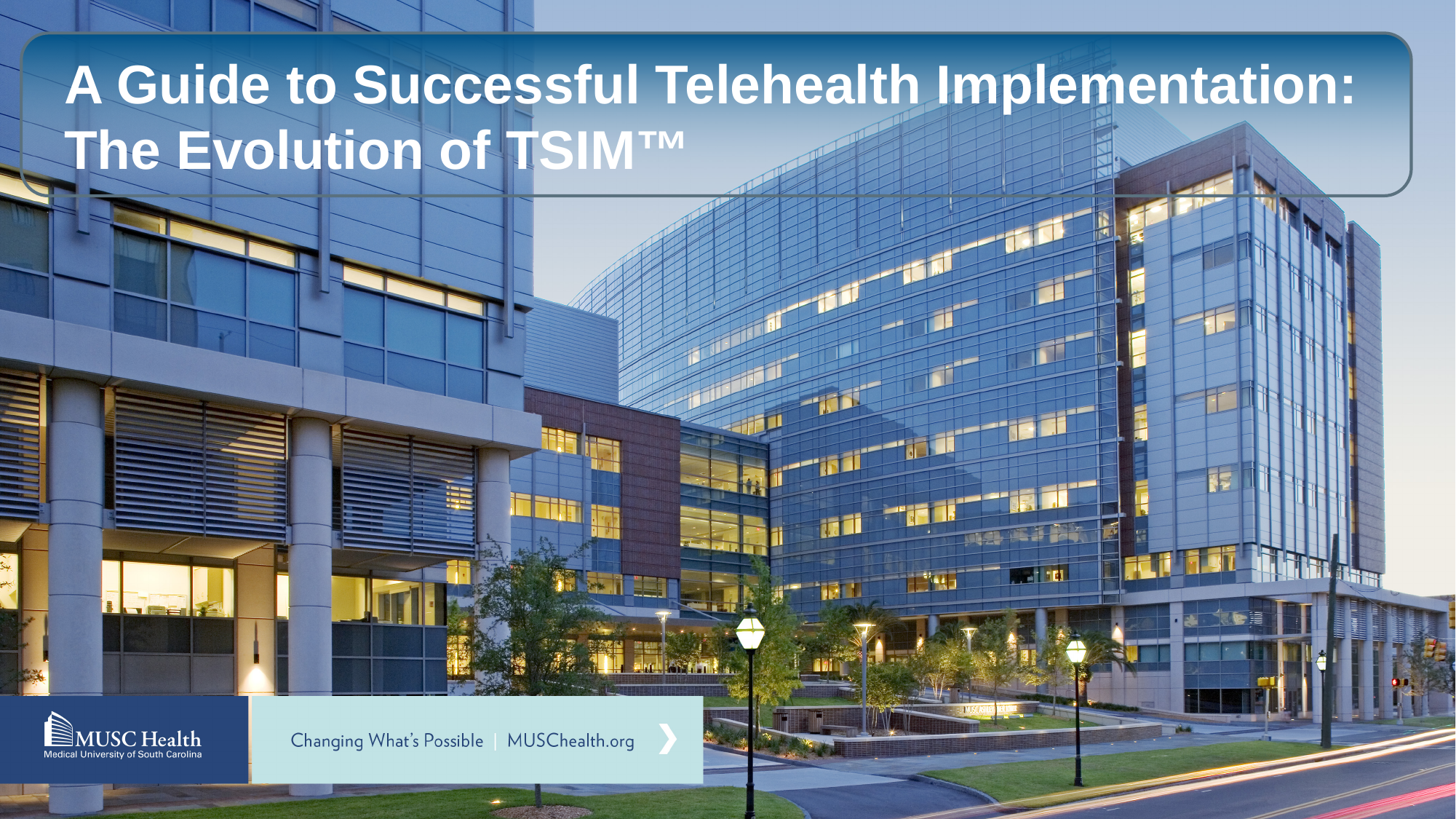

A Guide to Successful Telehealth Implementation: The Evolution of TSIM™